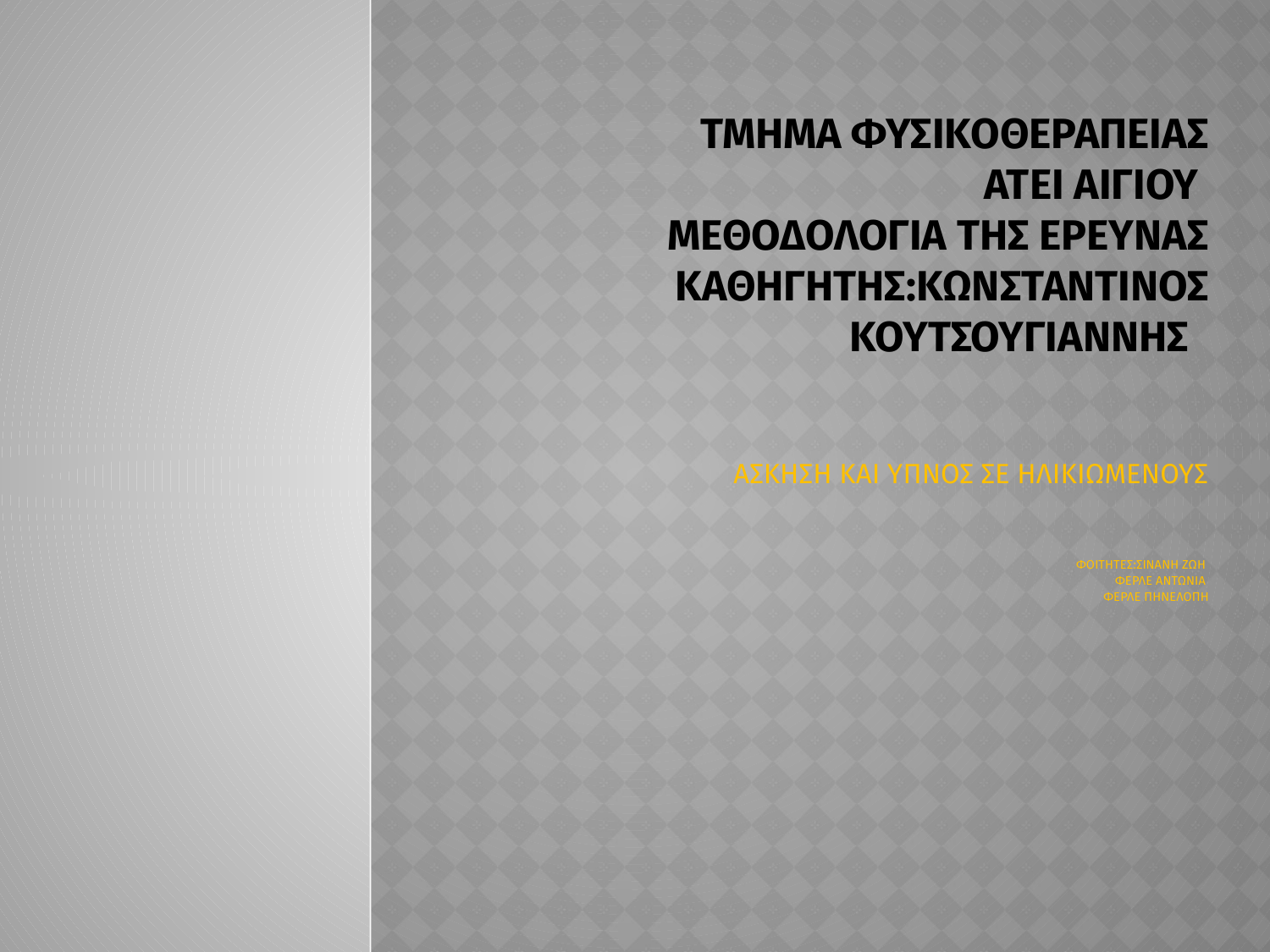

# τμημα φυσικοθεραπειασ ατει αιγιου μεθοδολογια τησ ερευνασ καθηγητησ:κωνσταντινοσ κουτσουγιαννησ
ΑΣΚΗΣΗ ΚΑΙ ΥΠΝΟΣ ΣΕ ΗΛΙΚΙΩΜΕΝΟΥΣ

 ΦΟΙΤΗΤΕΣ:ΣΙΝΑΝΗ ΖΩΗ
ΦΕΡΛΕ ΑΝΤΩΝΙΑ
ΦΕΡΛΕ ΠΗΝΕΛΟΠΗ